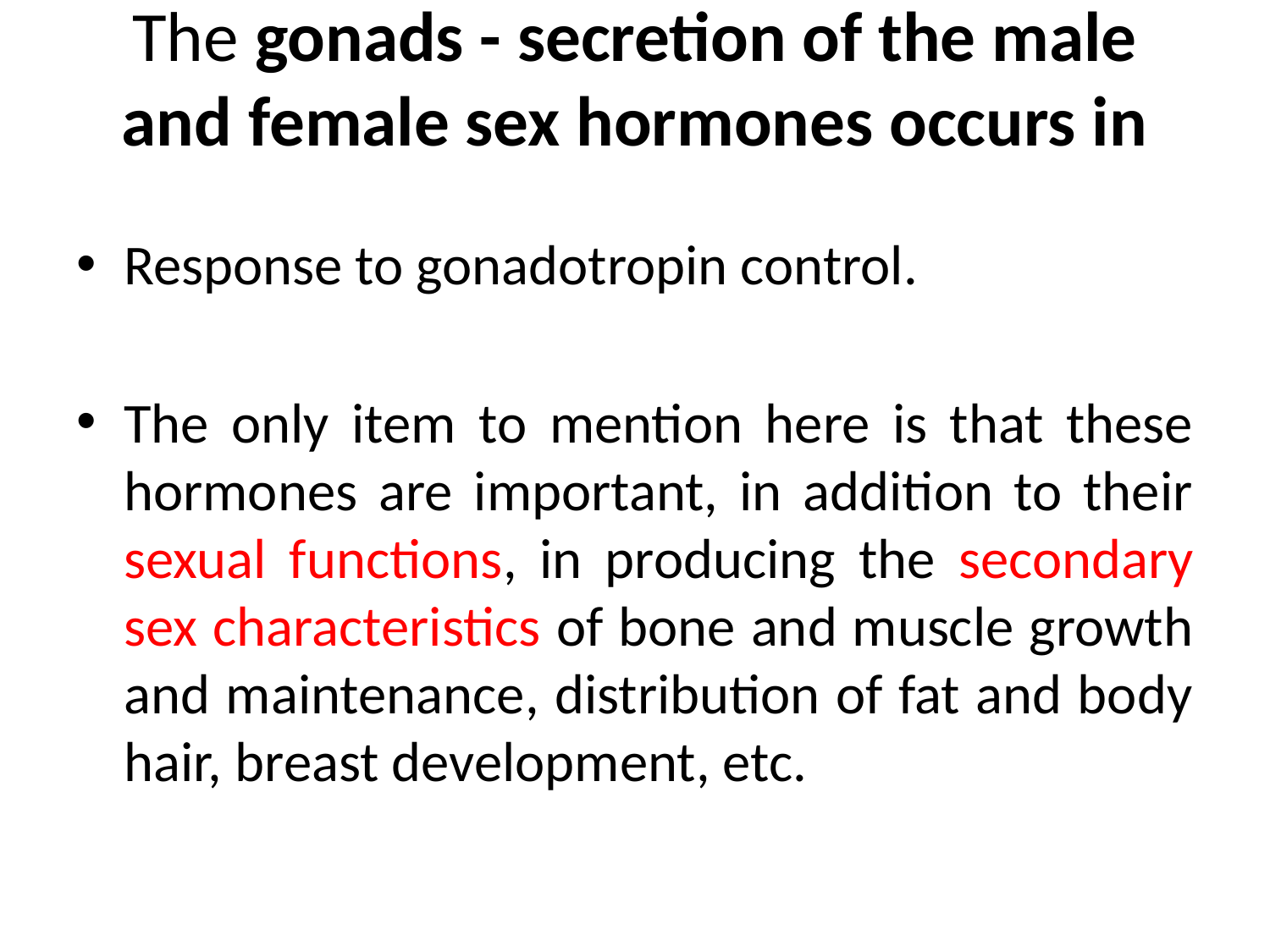

# The gonads - secretion of the male and female sex hormones occurs in
Response to gonadotropin control.

The only item to mention here is that these hormones are important, in addition to their sexual functions, in producing the secondary sex characteristics of bone and muscle growth and maintenance, distribution of fat and body hair, breast development, etc.